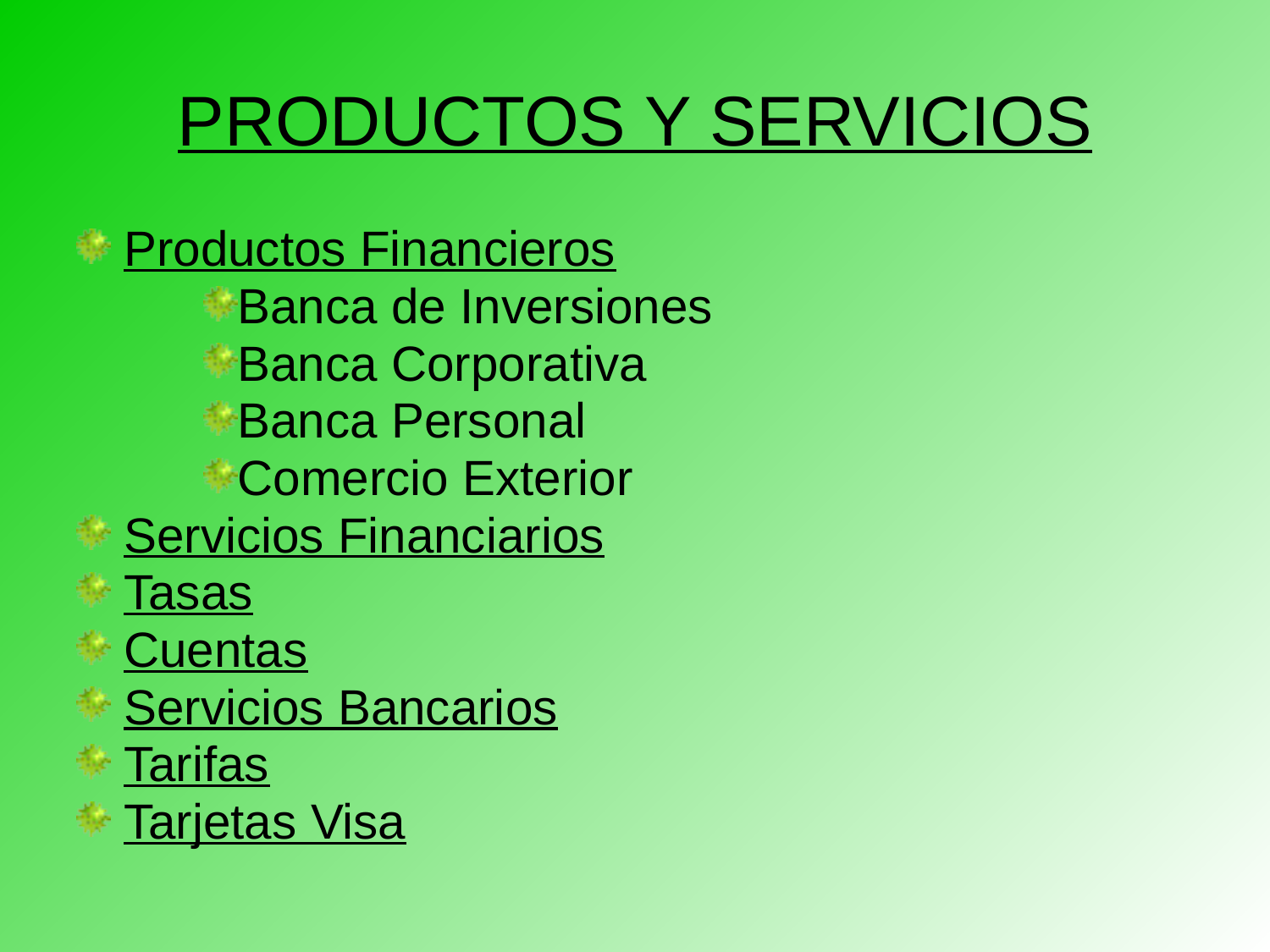

# PRODUCTOS Y SERVICIOS
Productos Financieros
Banca de Inversiones
Banca Corporativa
Banca Personal
Comercio Exterior
Servicios Financiarios
Tasas
Cuentas
Servicios Bancarios
Tarifas
Tarjetas Visa